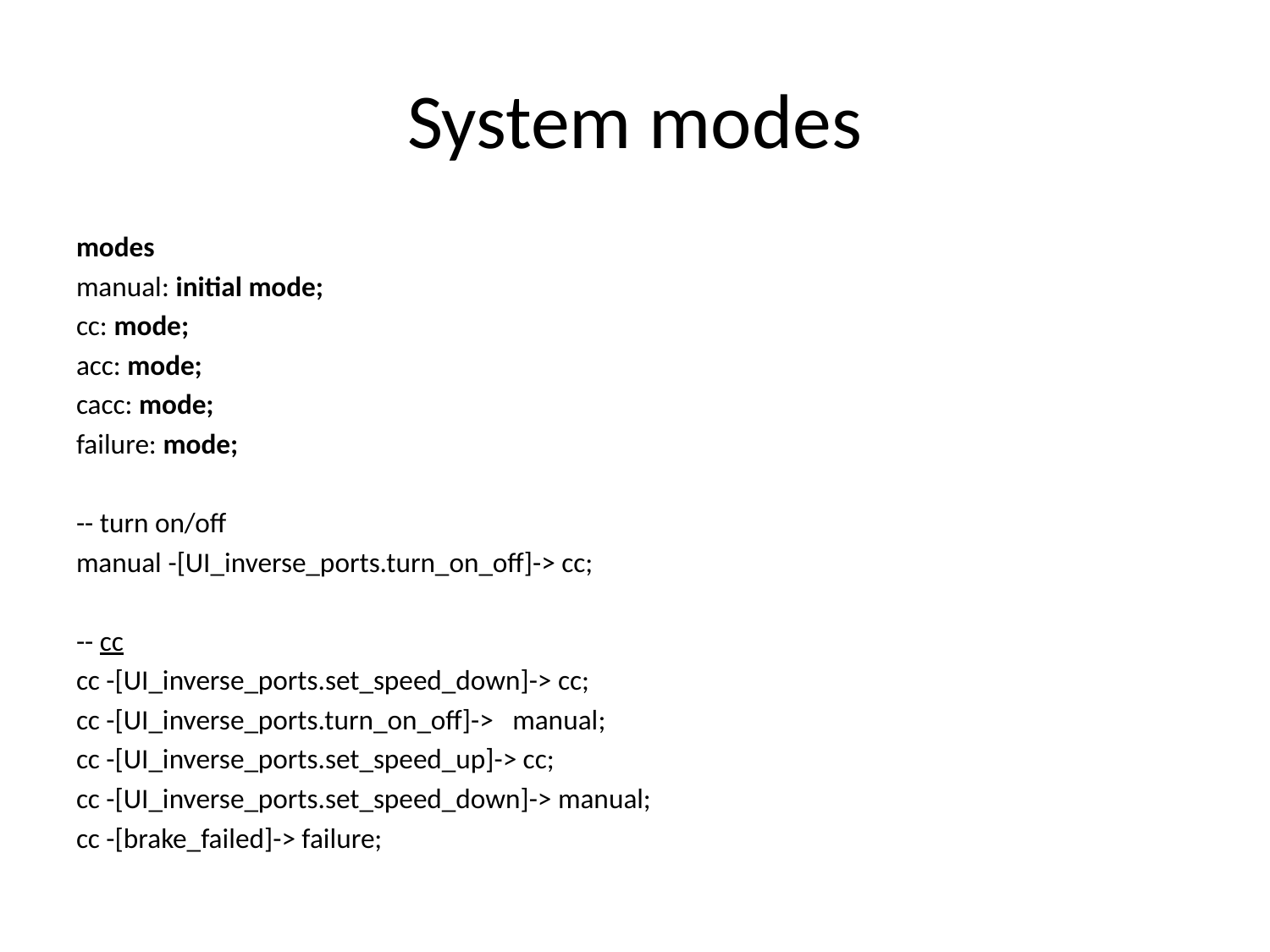

# System modes
modes
manual: initial mode;
cc: mode;
acc: mode;
cacc: mode;
failure: mode;

-- turn on/off
manual -[UI_inverse_ports.turn_on_off]-> cc;

-- cc
cc -[UI_inverse_ports.set_speed_down]-> cc;
cc -[UI_inverse_ports.turn_on_off]->   manual;
cc -[UI_inverse_ports.set_speed_up]-> cc;
cc -[UI_inverse_ports.set_speed_down]-> manual;
cc -[brake_failed]-> failure;